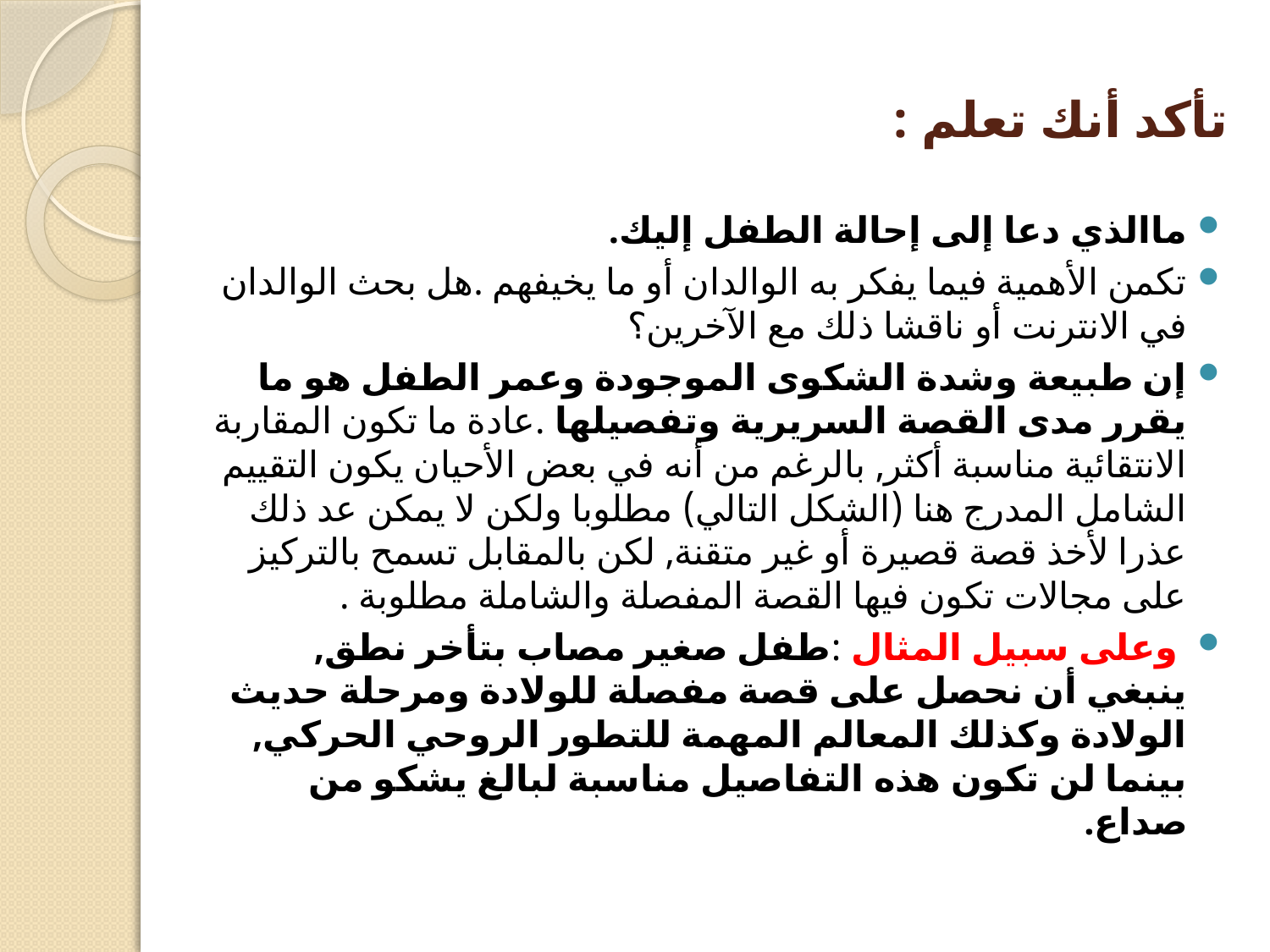

# تأكد أنك تعلم :
ماالذي دعا إلى إحالة الطفل إليك.
تكمن الأهمية فيما يفكر به الوالدان أو ما يخيفهم .هل بحث الوالدان في الانترنت أو ناقشا ذلك مع الآخرين؟
إن طبيعة وشدة الشكوى الموجودة وعمر الطفل هو ما يقرر مدى القصة السريرية وتفصيلها .عادة ما تكون المقاربة الانتقائية مناسبة أكثر, بالرغم من أنه في بعض الأحيان يكون التقييم الشامل المدرج هنا (الشكل التالي) مطلوبا ولكن لا يمكن عد ذلك عذرا لأخذ قصة قصيرة أو غير متقنة, لكن بالمقابل تسمح بالتركيز على مجالات تكون فيها القصة المفصلة والشاملة مطلوبة .
 وعلى سبيل المثال :طفل صغير مصاب بتأخر نطق, ينبغي أن نحصل على قصة مفصلة للولادة ومرحلة حديث الولادة وكذلك المعالم المهمة للتطور الروحي الحركي, بينما لن تكون هذه التفاصيل مناسبة لبالغ يشكو من صداع.